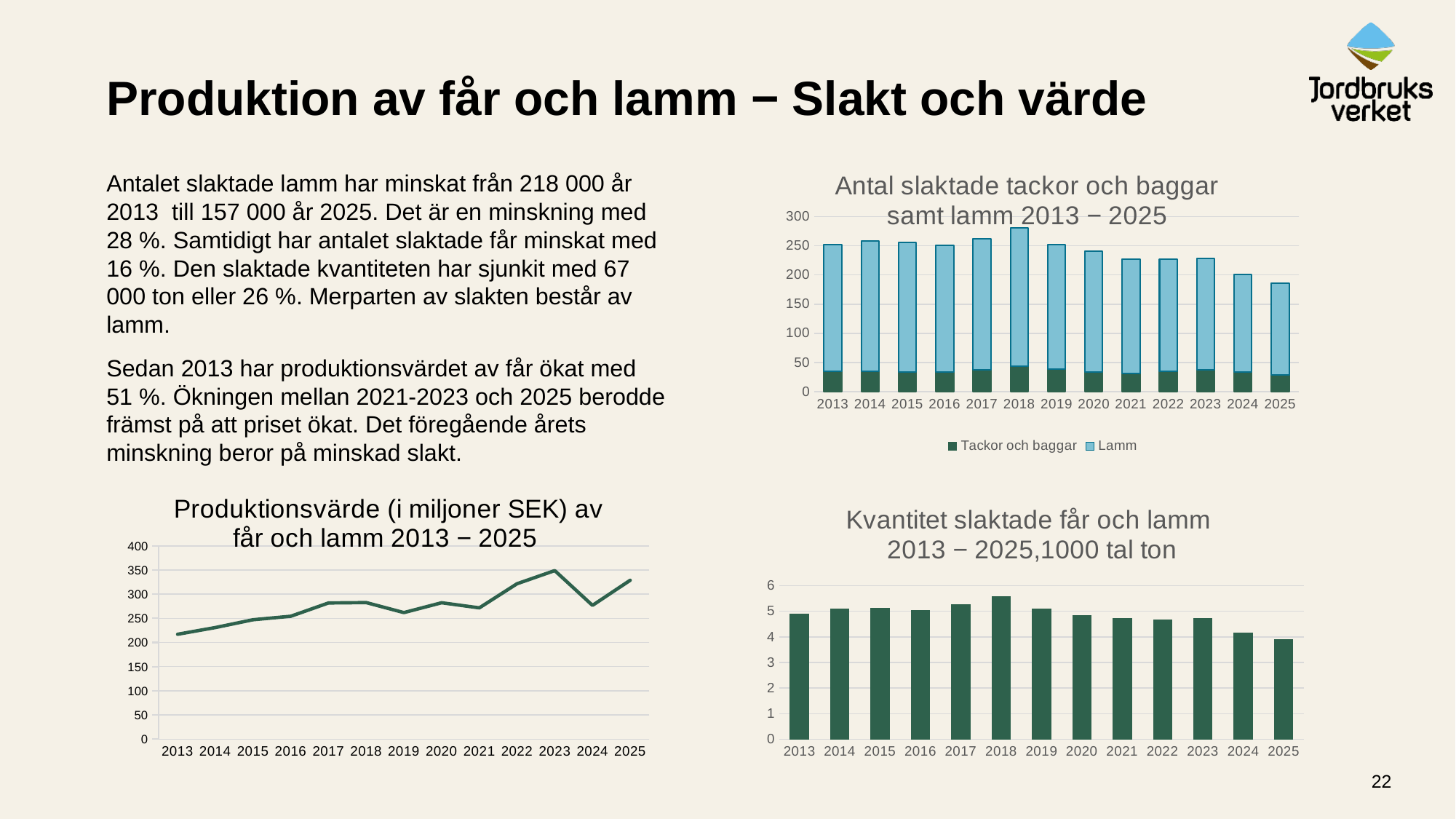

# Produktion av får och lamm − Slakt och värde

### Chart: Antal slaktade tackor och baggar samt lamm 2013 − 2025

| Category | Tackor och baggar | Lamm |
|---|---|---|
| 2013 | 34.68 | 217.86 |
| 2014 | 34.92 | 222.82 |
| 2015 | 33.38 | 222.64 |
| 2016 | 33.21 | 217.98 |
| 2017 | 37.63 | 223.98 |
| 2018 | 43.07 | 237.12 |
| 2019 | 38.35 | 213.6 |
| 2020 | 33.38 | 207.16 |
| 2021 | 31.1 | 195.97 |
| 2022 | 34.93 | 191.98 |
| 2023 | 37.3 | 191.42 |
| 2024 | 33.44 | 167.75 |
| 2025 | 29.14 | 156.63 |
Antalet slaktade lamm har minskat från 218 000 år 2013  till 157 000 år 2025. Det är en minskning med 28 %. Samtidigt har antalet slaktade får minskat med 16 %. Den slaktade kvantiteten har sjunkit med 67 000 ton eller 26 %. Merparten av slakten består av lamm.
Sedan 2013 har produktionsvärdet av får ökat med   51 %. Ökningen mellan 2021-2023 och 2025 berodde främst på att priset ökat. Det föregående årets minskning beror på minskad slakt.

### Chart: Produktionsvärde (i miljoner SEK) av får och lamm 2013 − 2025

| Category | Live sheep and goats |
|---|---|
| 2013 | 217.06 |
| 2014 | 230.89 |
| 2015 | 247.24 |
| 2016 | 254.45 |
| 2017 | 281.96 |
| 2018 | 282.7 |
| 2019 | 261.95 |
| 2020 | 282.4 |
| 2021 | 271.75 |
| 2022 | 321.71 |
| 2023 | 348.99 |
| 2024 | 276.92 |
| 2025 | 328.9 |

### Chart: Kvantitet slaktade får och lamm   2013 − 2025,1000 tal ton

| Category | Summa får |
|---|---|
| 2013 | 4.89 |
| 2014 | 5.09 |
| 2015 | 5.12 |
| 2016 | 5.04 |
| 2017 | 5.26 |
| 2018 | 5.6 |
| 2019 | 5.09 |
| 2020 | 4.86 |
| 2021 | 4.72 |
| 2022 | 4.67 |
| 2023 | 4.73 |
| 2024 | 4.17 |
| 2025 | 3.9 |
22